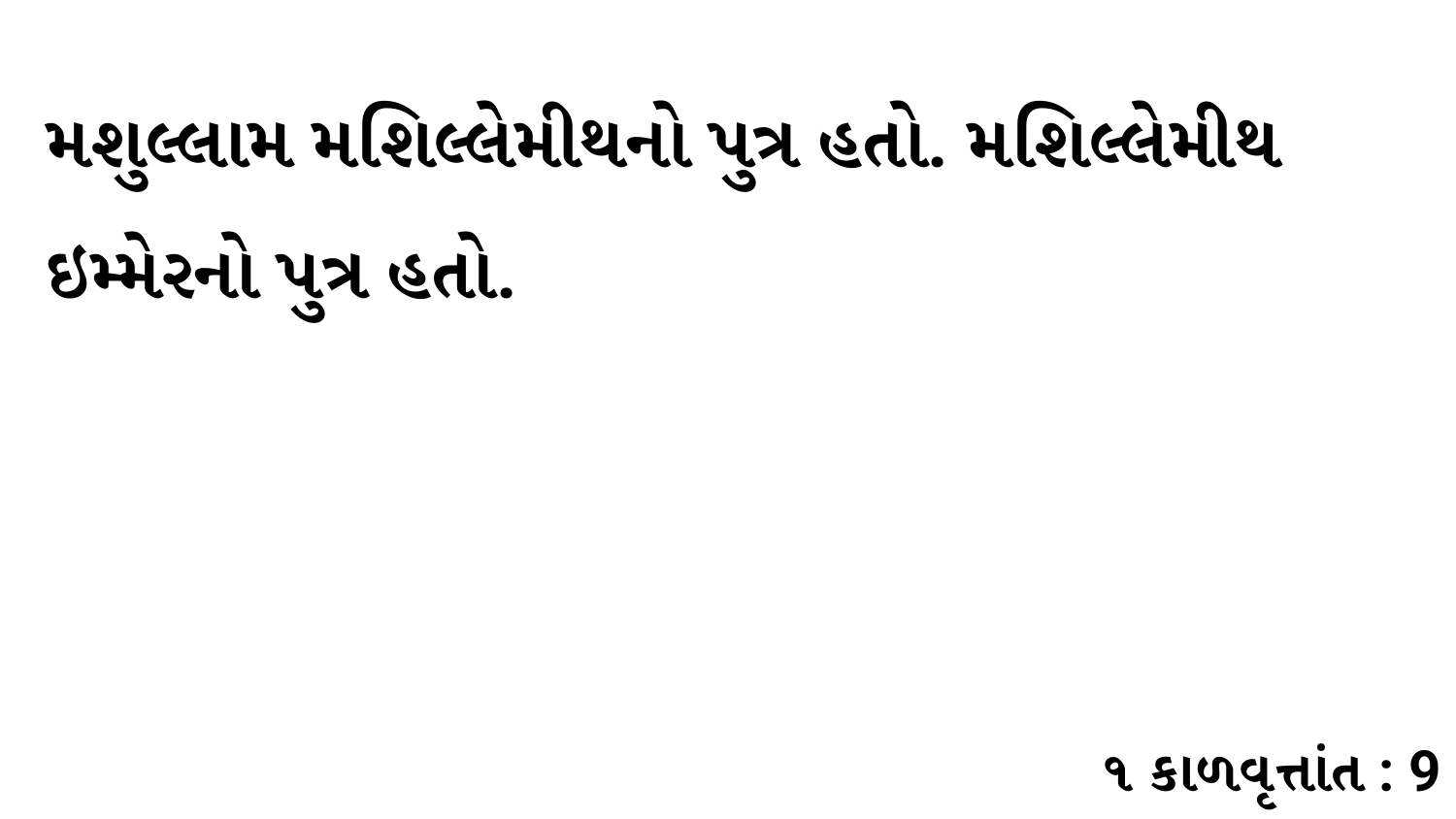

મશુલ્લામ મશિલ્લેમીથનો પુત્ર હતો. મશિલ્લેમીથ ઇમ્મેરનો પુત્ર હતો.
૧ કાળવૃત્તાંત : 9